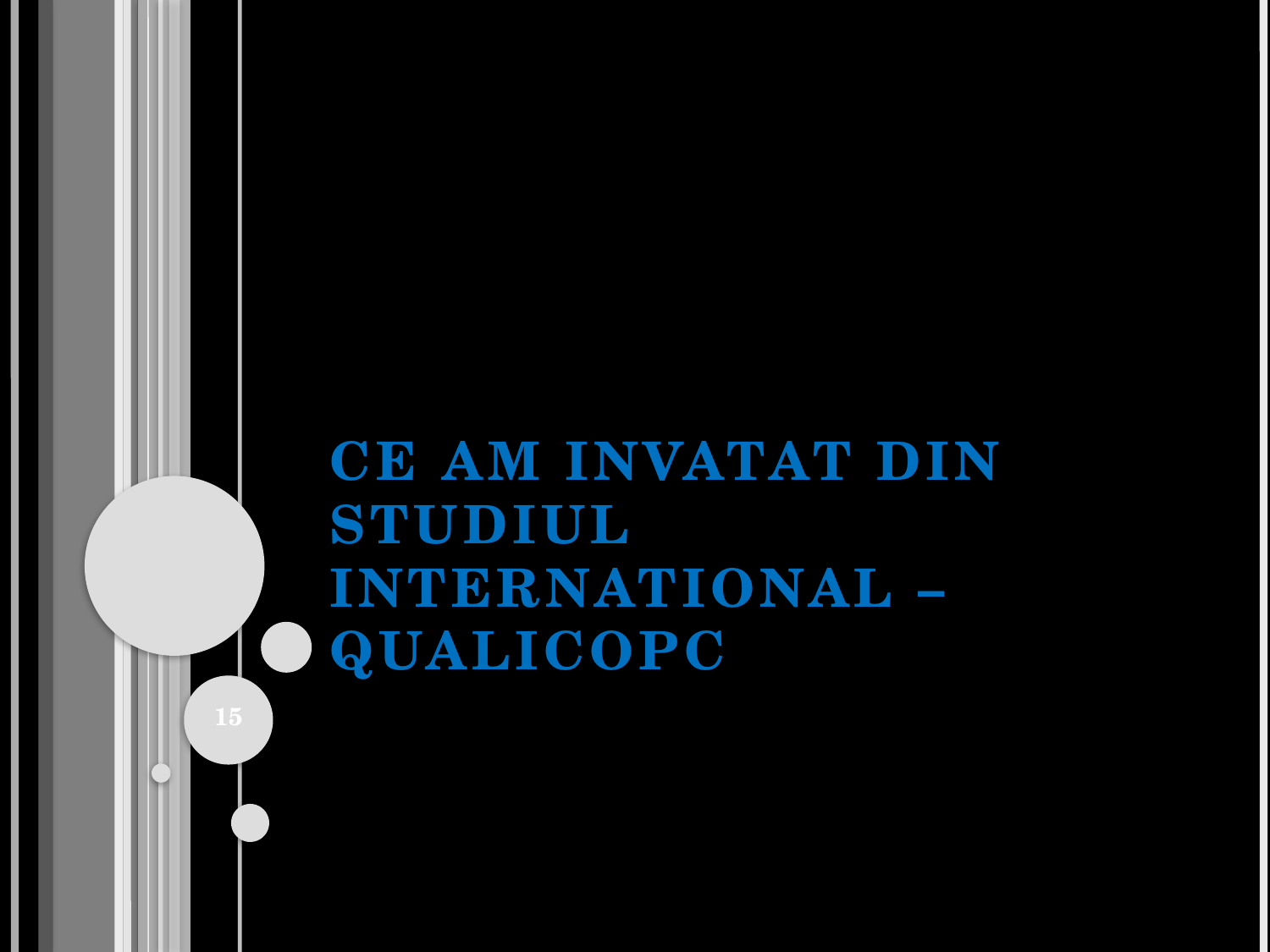

# Ce am invatat din studiul international – QUALICOPC
15